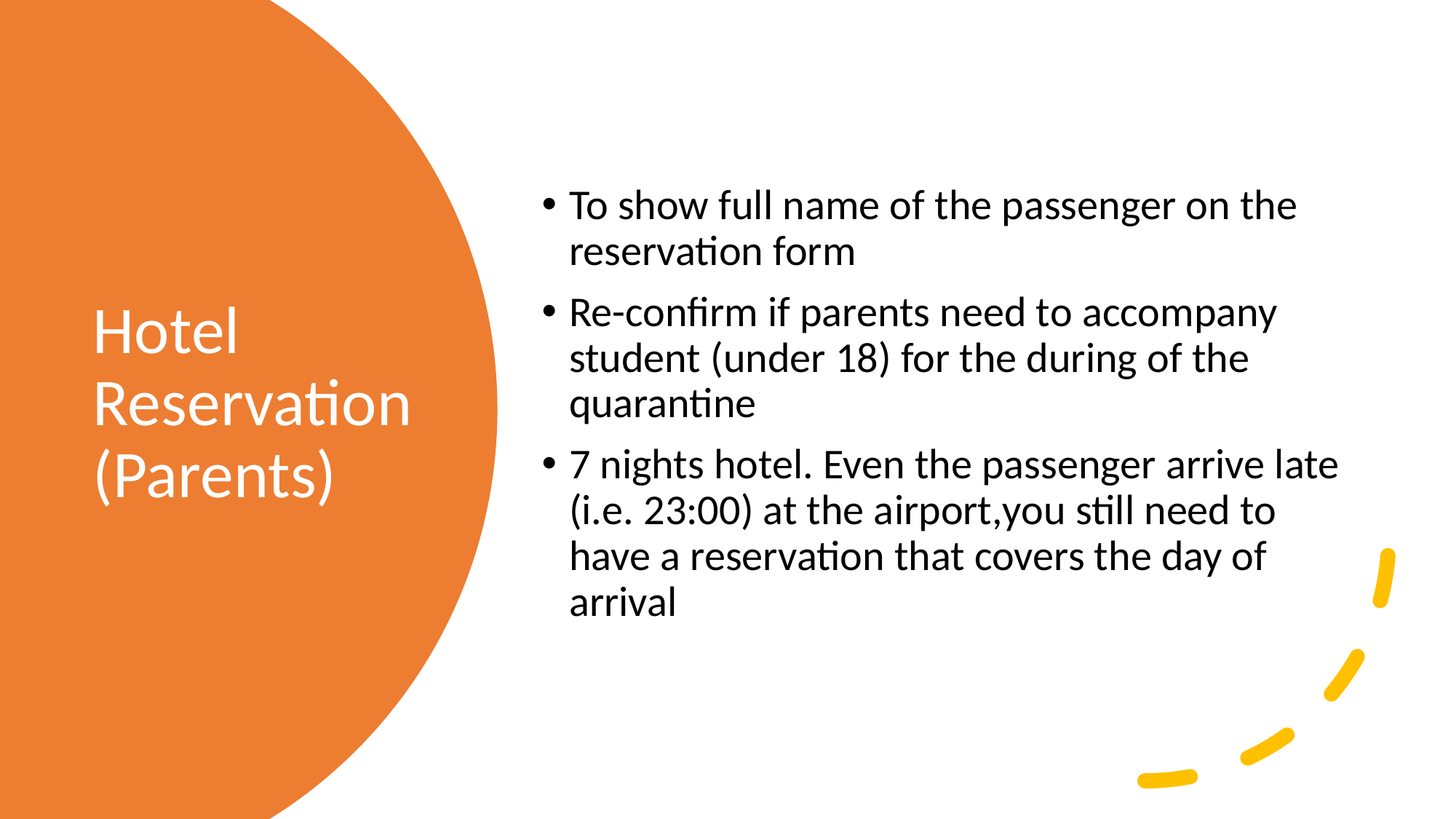

To show full name of the passenger on the reservation form
Re-confirm if parents need to accompany student (under 18) for the during of the quarantine
7 nights hotel. Even the passenger arrive late (i.e. 23:00) at the airport,you still need to have a reservation that covers the day of arrival
# Hotel Reservation (Parents)